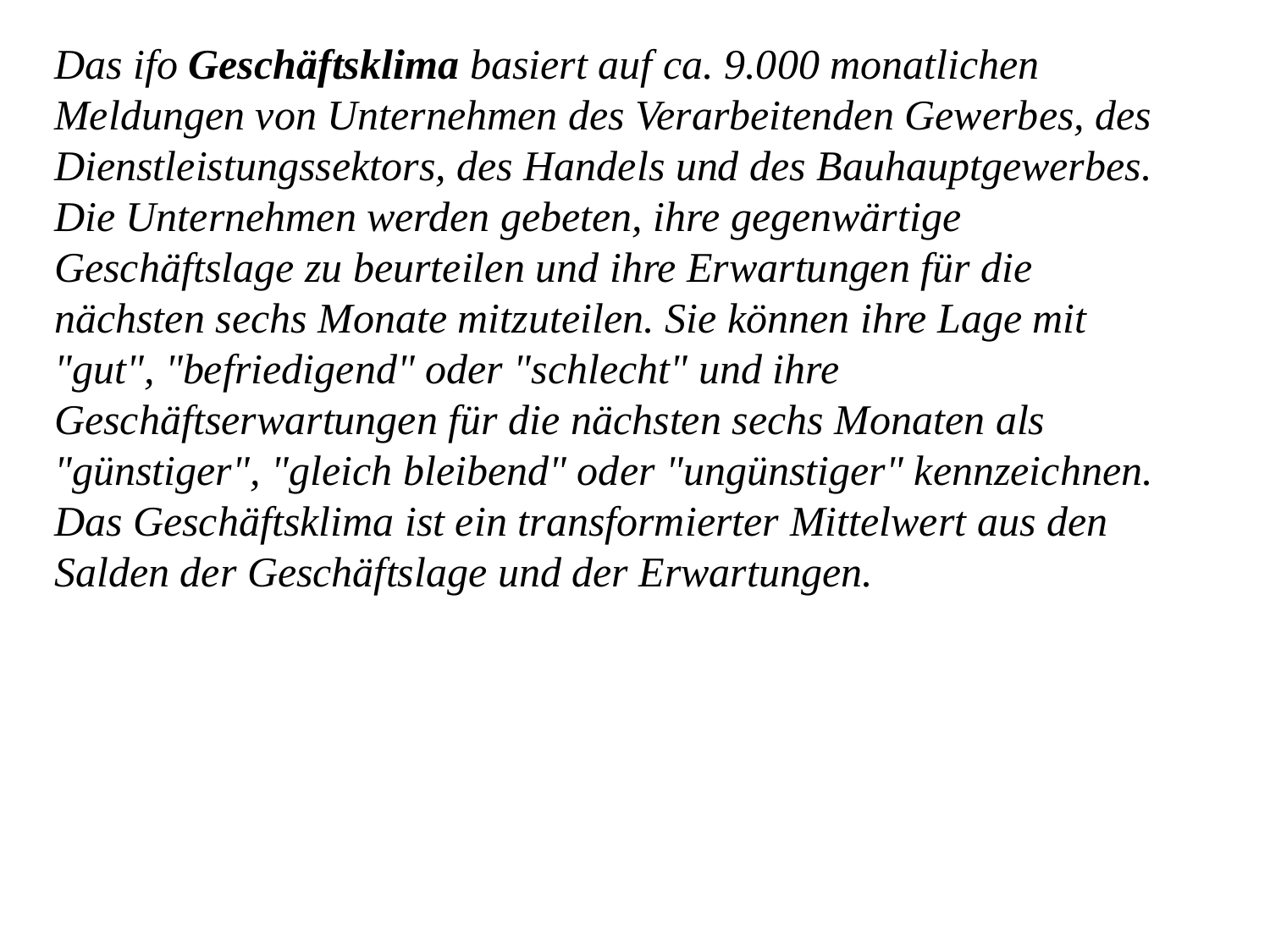

Das ifo Geschäftsklima basiert auf ca. 9.000 monatlichen Meldungen von Unternehmen des Verarbeitenden Gewerbes, des Dienstleistungssektors, des Handels und des Bauhauptgewerbes. Die Unternehmen werden gebeten, ihre gegenwärtige Geschäftslage zu beurteilen und ihre Erwartungen für die nächsten sechs Monate mitzuteilen. Sie können ihre Lage mit "gut", "befriedigend" oder "schlecht" und ihre Geschäftserwartungen für die nächsten sechs Monaten als "günstiger", "gleich bleibend" oder "ungünstiger" kennzeichnen. Das Geschäftsklima ist ein transformierter Mittelwert aus den Salden der Geschäftslage und der Erwartungen.